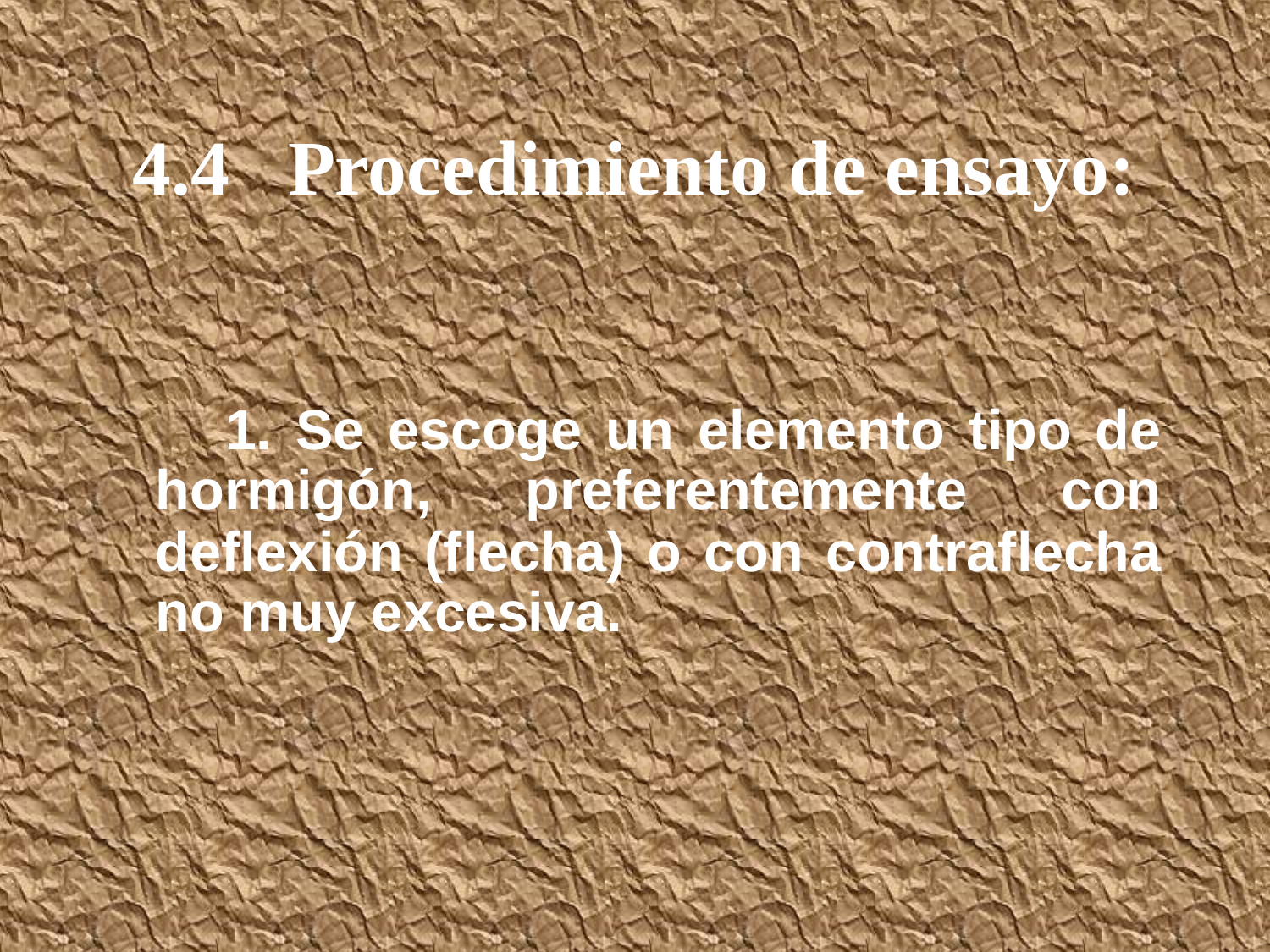

# 4.4   Procedimiento de ensayo:

     1. Se escoge un elemento tipo de hormigón, preferentemente con deflexión (flecha) o con contraflecha no muy excesiva.